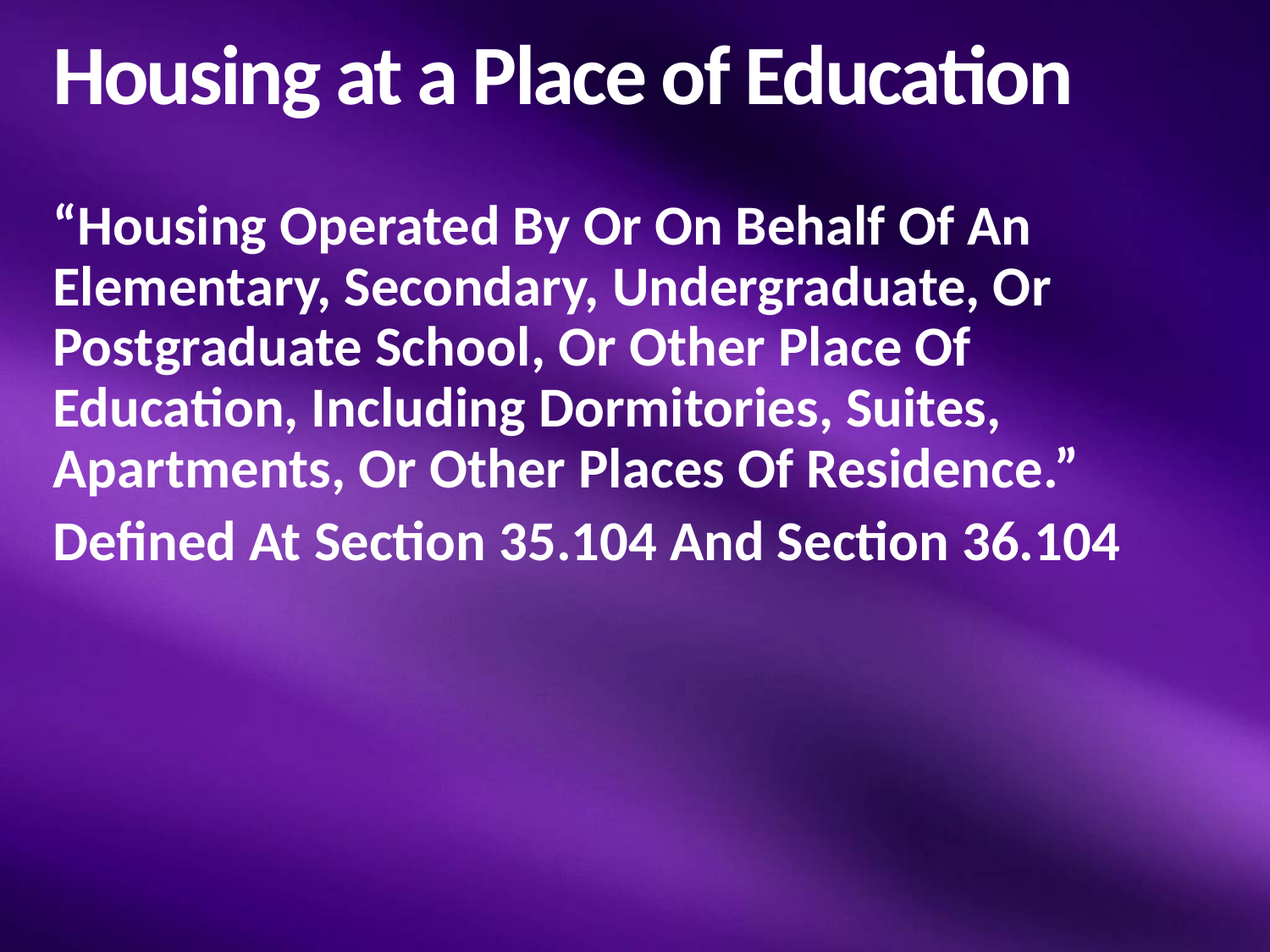

# Housing at a Place of Education
“Housing Operated By Or On Behalf Of An Elementary, Secondary, Undergraduate, Or Postgraduate School, Or Other Place Of Education, Including Dormitories, Suites, Apartments, Or Other Places Of Residence.”
Defined At Section 35.104 And Section 36.104